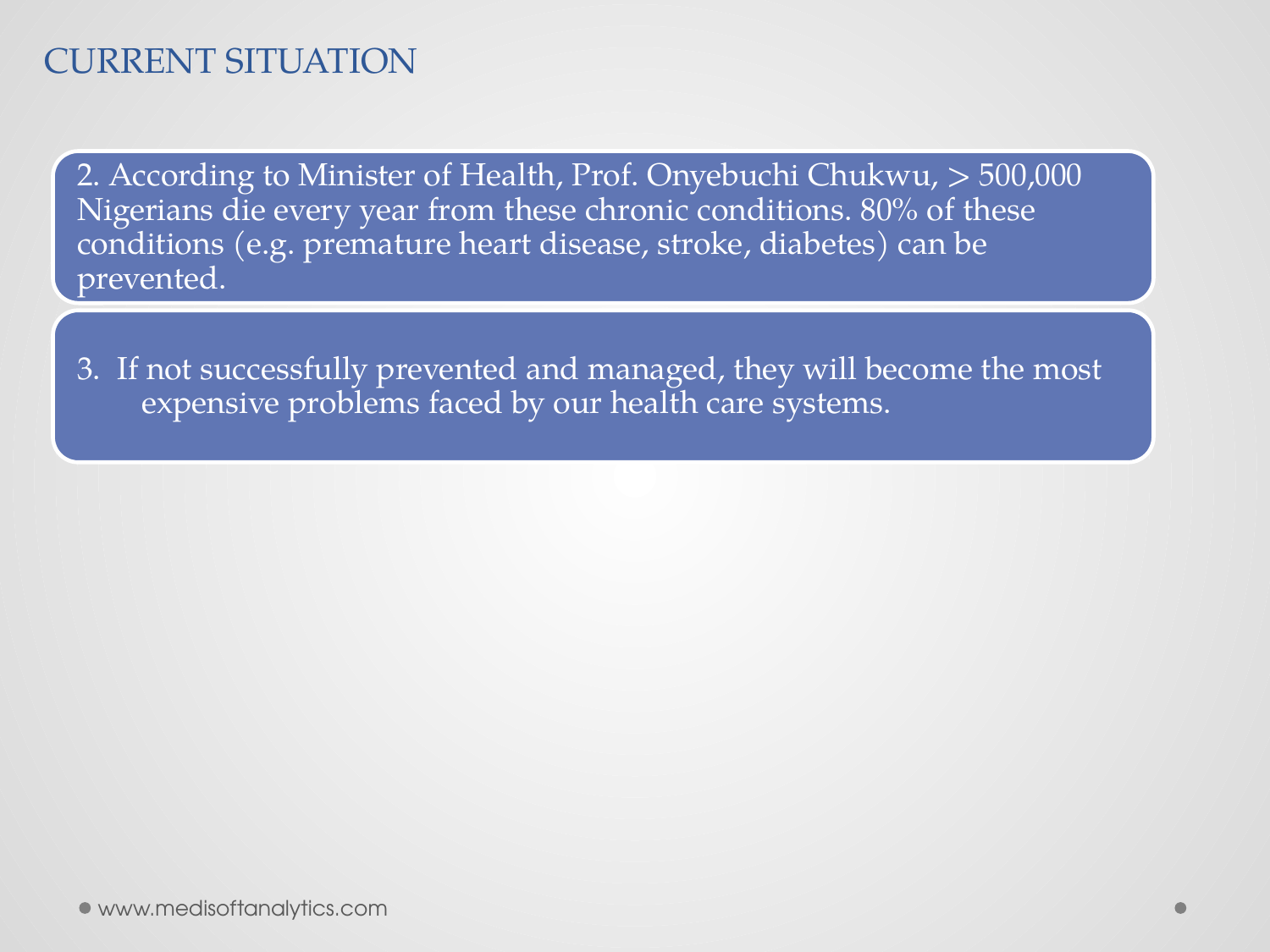

CURRENT SITUATION
2. According to Minister of Health, Prof. Onyebuchi Chukwu, > 500,000 Nigerians die every year from these chronic conditions. 80% of these conditions (e.g. premature heart disease, stroke, diabetes) can be prevented.
3.  If not successfully prevented and managed, they will become the most             expensive problems faced by our health care systems.
www.medisoftanalytics.com